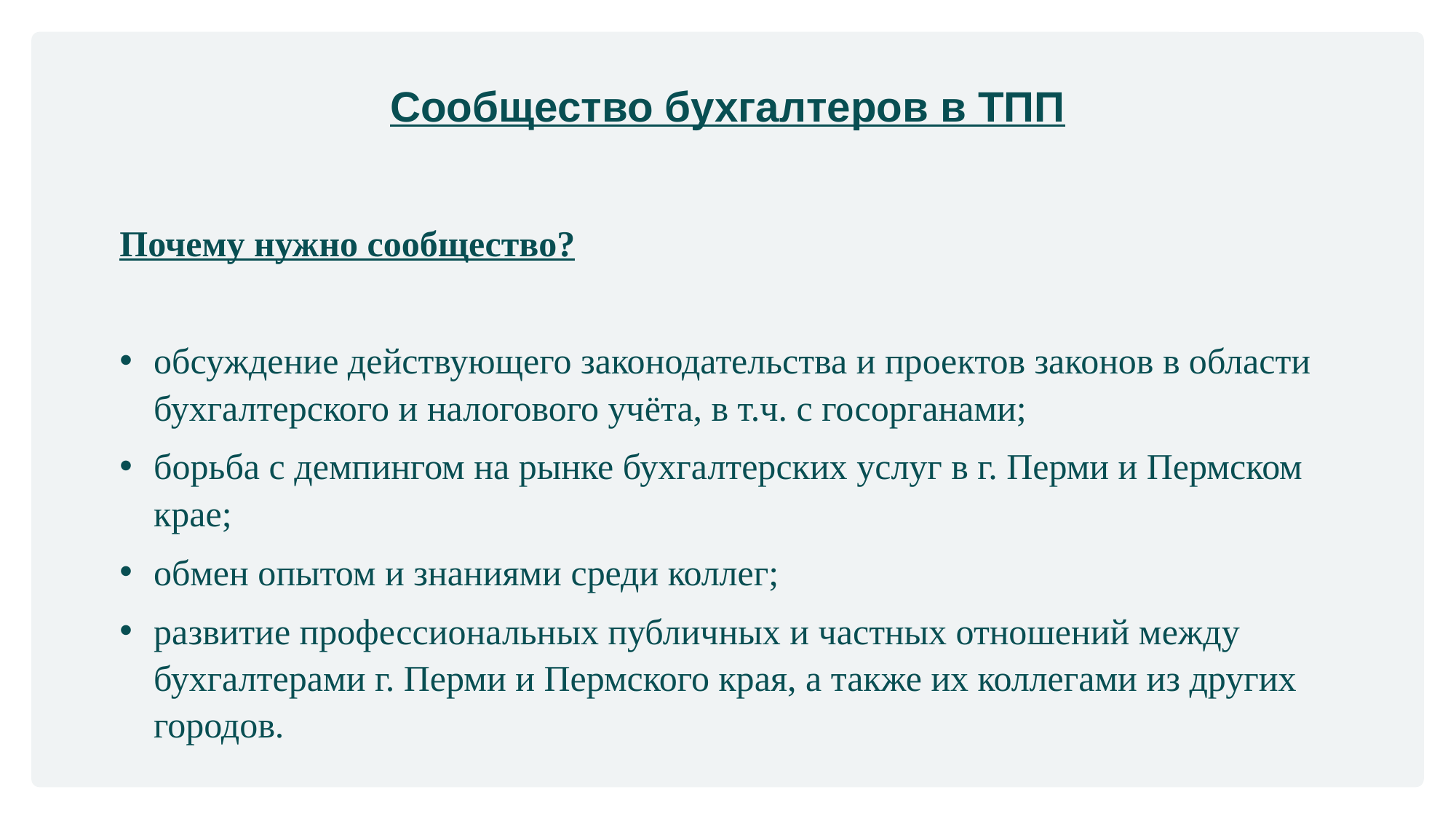

Сообщество бухгалтеров в ТПП
Почему нужно сообщество?

обсуждение действующего законодательства и проектов законов в области бухгалтерского и налогового учёта, в т.ч. с госорганами;
борьба с демпингом на рынке бухгалтерских услуг в г. Перми и Пермском крае;
обмен опытом и знаниями среди коллег;
развитие профессиональных публичных и частных отношений между бухгалтерами г. Перми и Пермского края, а также их коллегами из других городов.